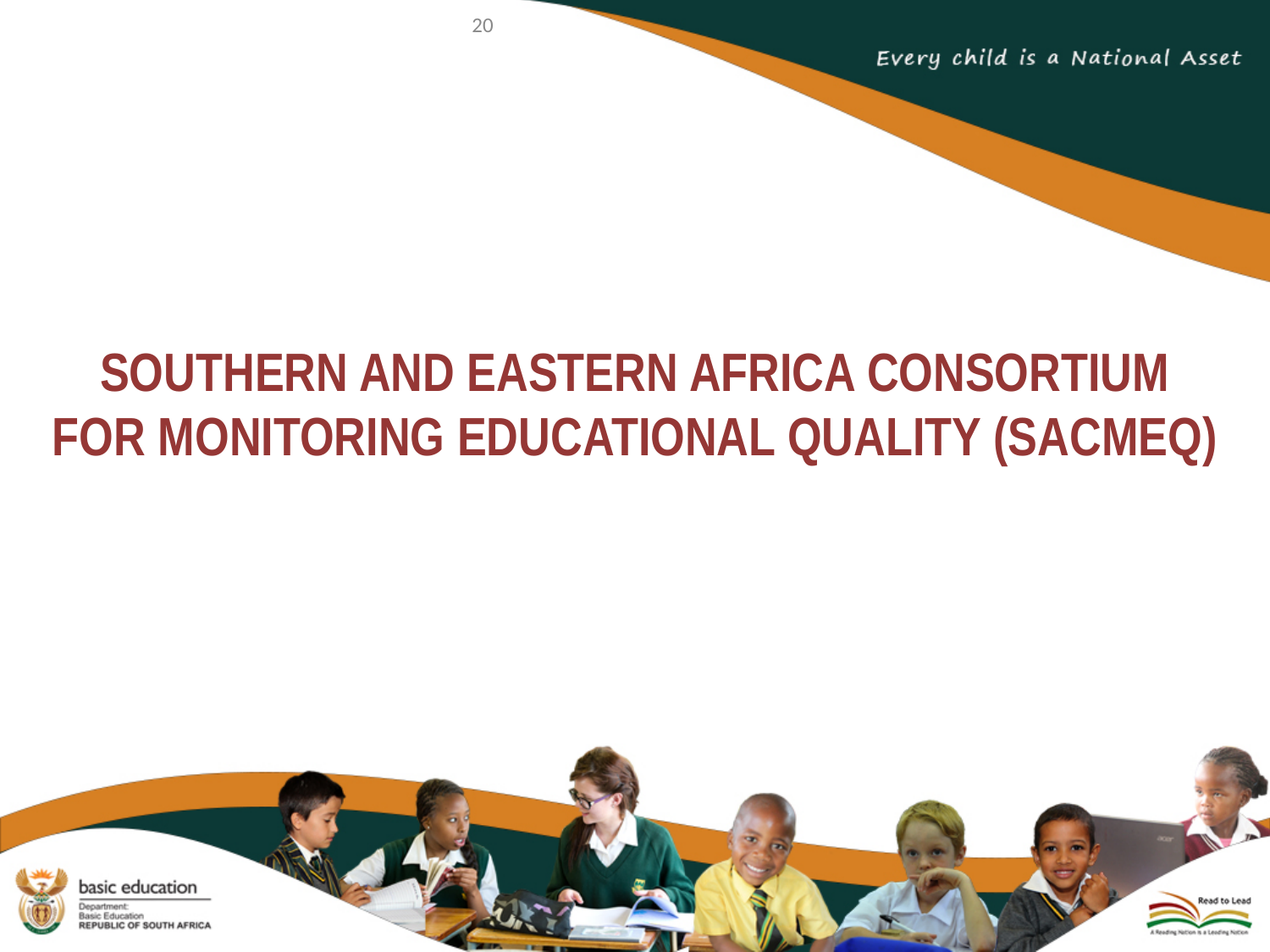

20
# SOUTHERN AND EASTERN AFRICA CONSORTIUM FOR MONITORING EDUCATIONAL QUALITY (SACMEQ)